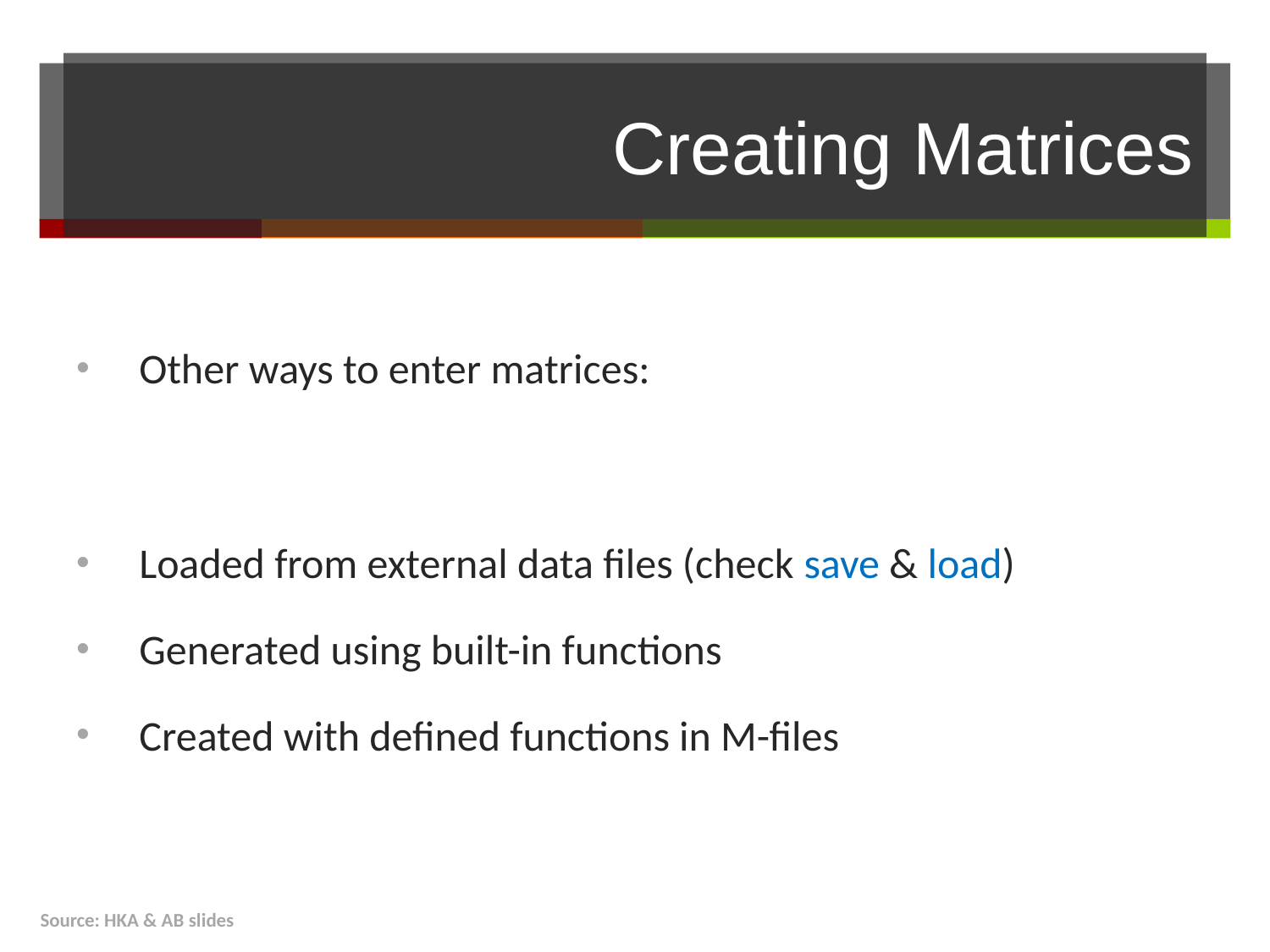

# Creating Matrices
Other ways to enter matrices:

Loaded from external data files (check save & load)
Generated using built-in functions
Created with defined functions in M-files
Source: HKA & AB slides